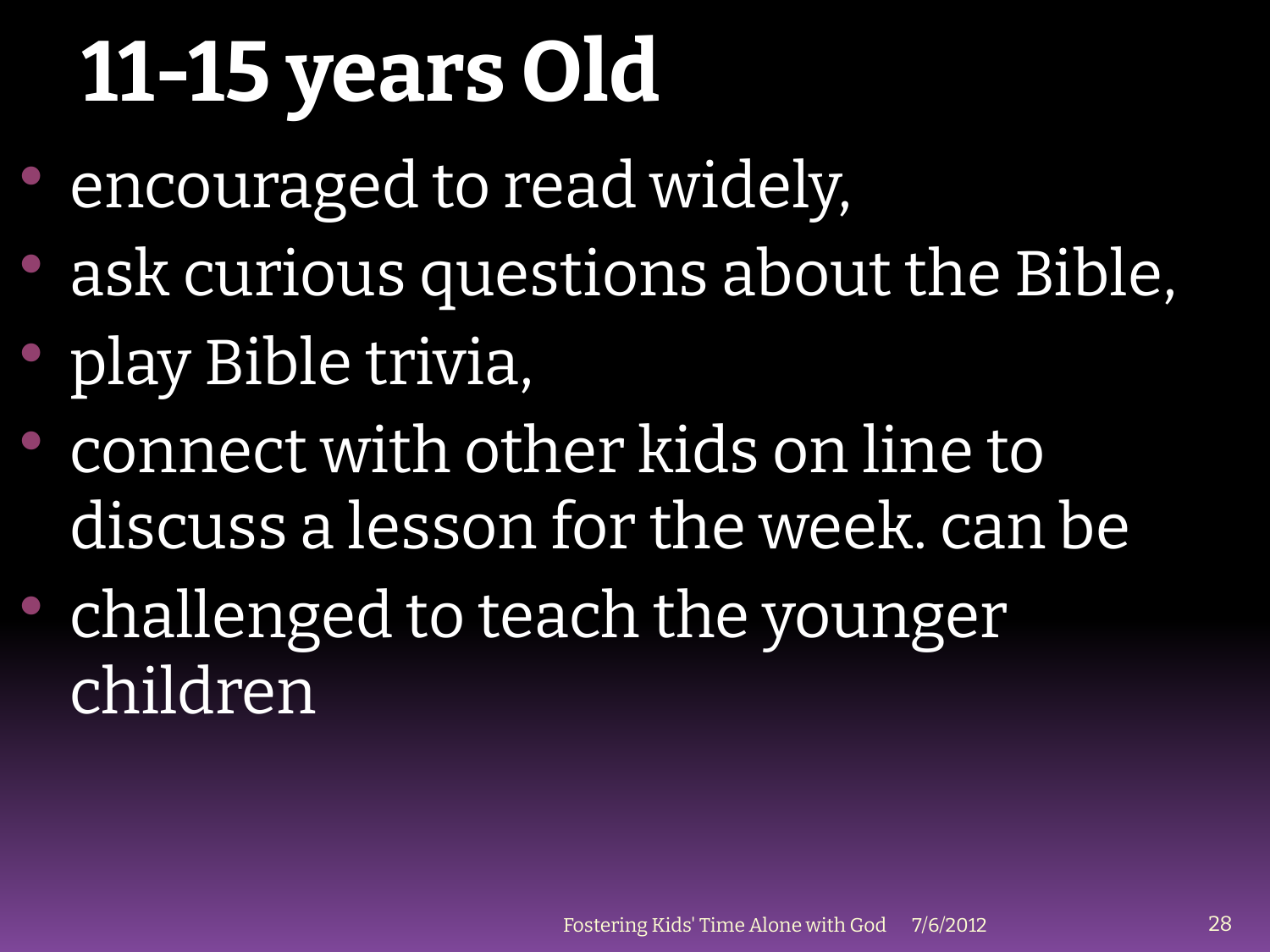

# 11-15 years Old
encouraged to read widely,
ask curious questions about the Bible,
play Bible trivia,
connect with other kids on line to discuss a lesson for the week. can be
challenged to teach the younger children
Fostering Kids' Time Alone with God
7/6/2012
28